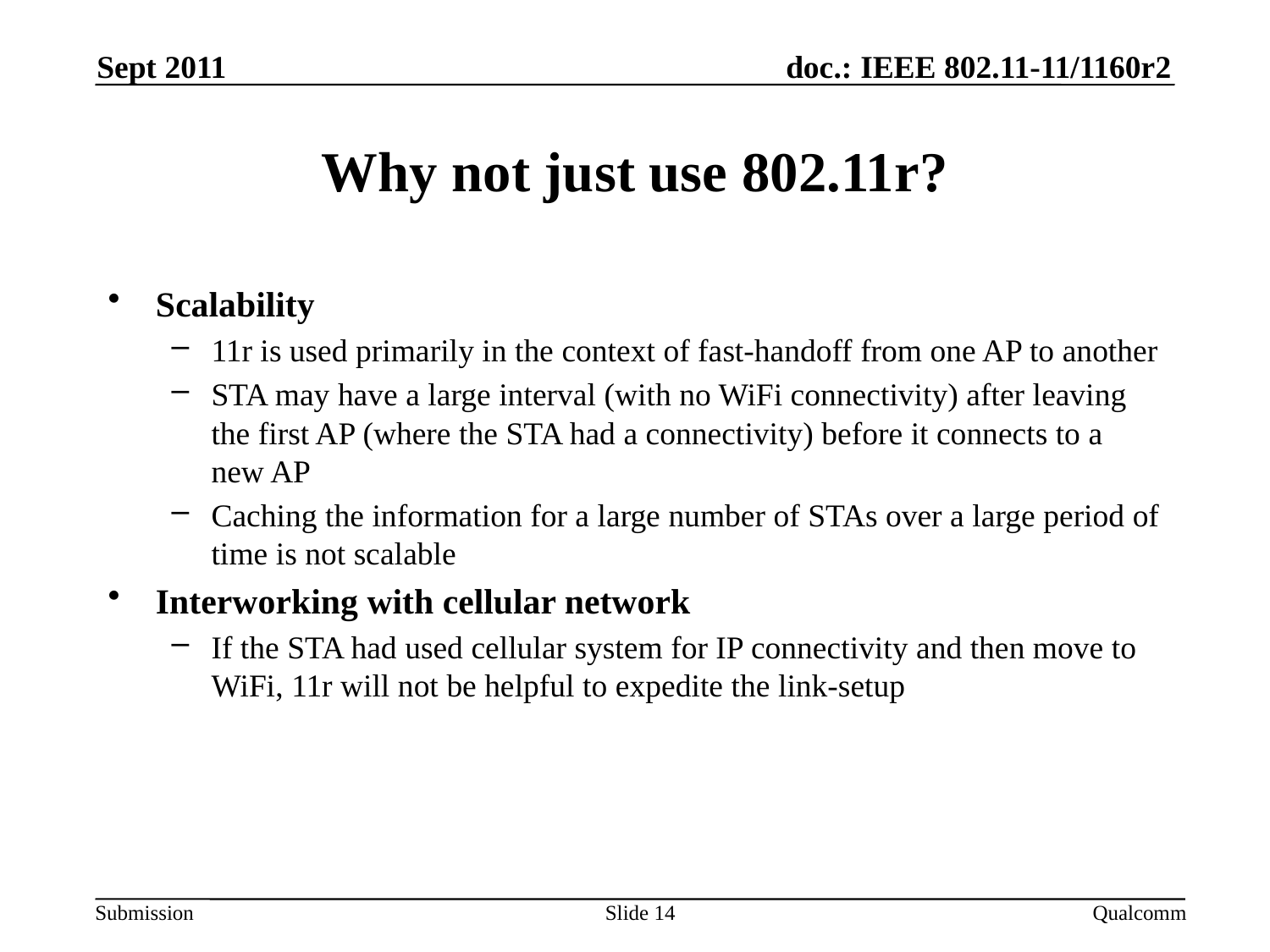

Sept 2011
# Why not just use 802.11r?
Scalability
11r is used primarily in the context of fast-handoff from one AP to another
STA may have a large interval (with no WiFi connectivity) after leaving the first AP (where the STA had a connectivity) before it connects to a new AP
Caching the information for a large number of STAs over a large period of time is not scalable
Interworking with cellular network
If the STA had used cellular system for IP connectivity and then move to WiFi, 11r will not be helpful to expedite the link-setup
Slide 14
Qualcomm